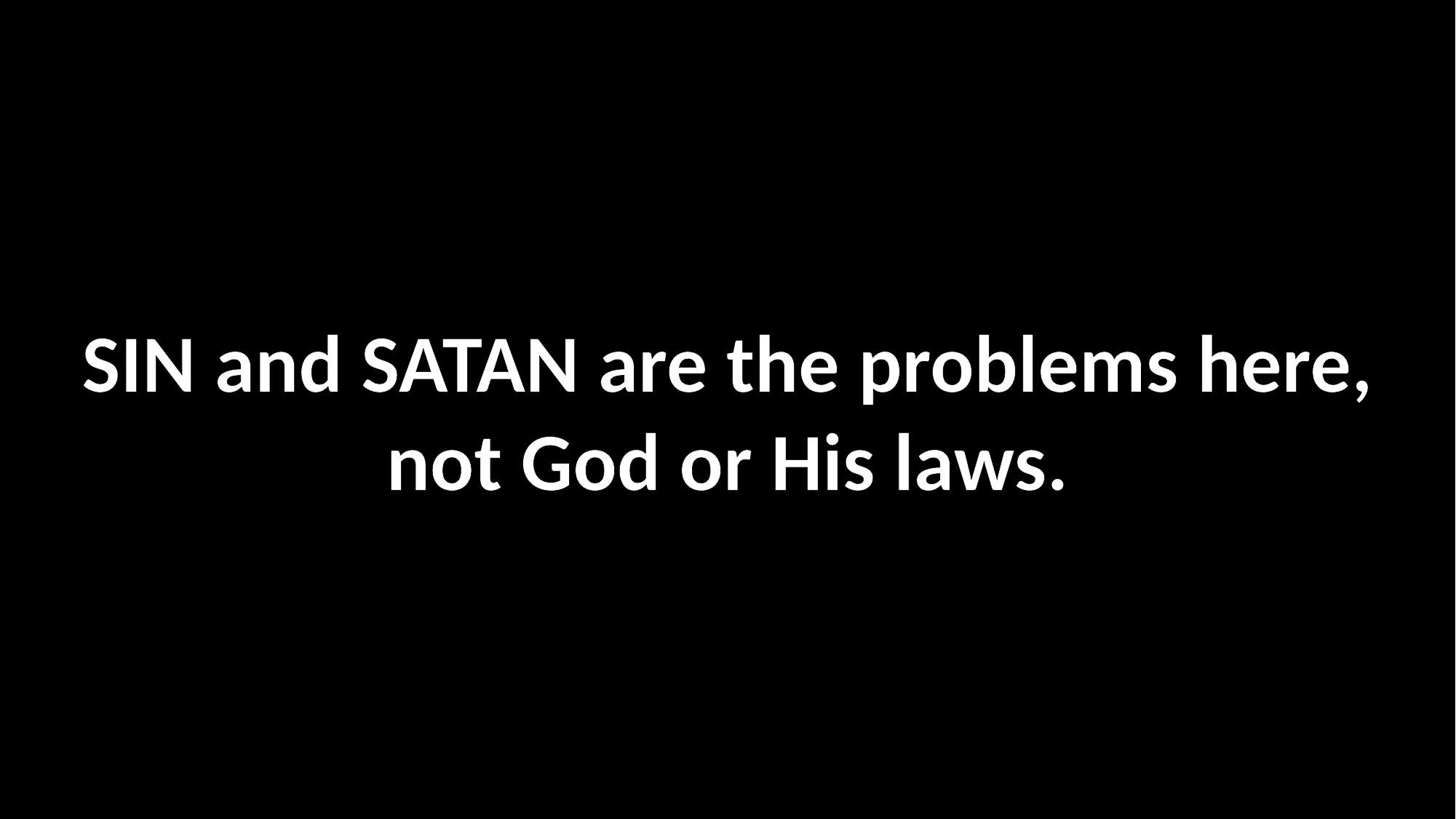

SIN and SATAN are the problems here, not God or His laws.